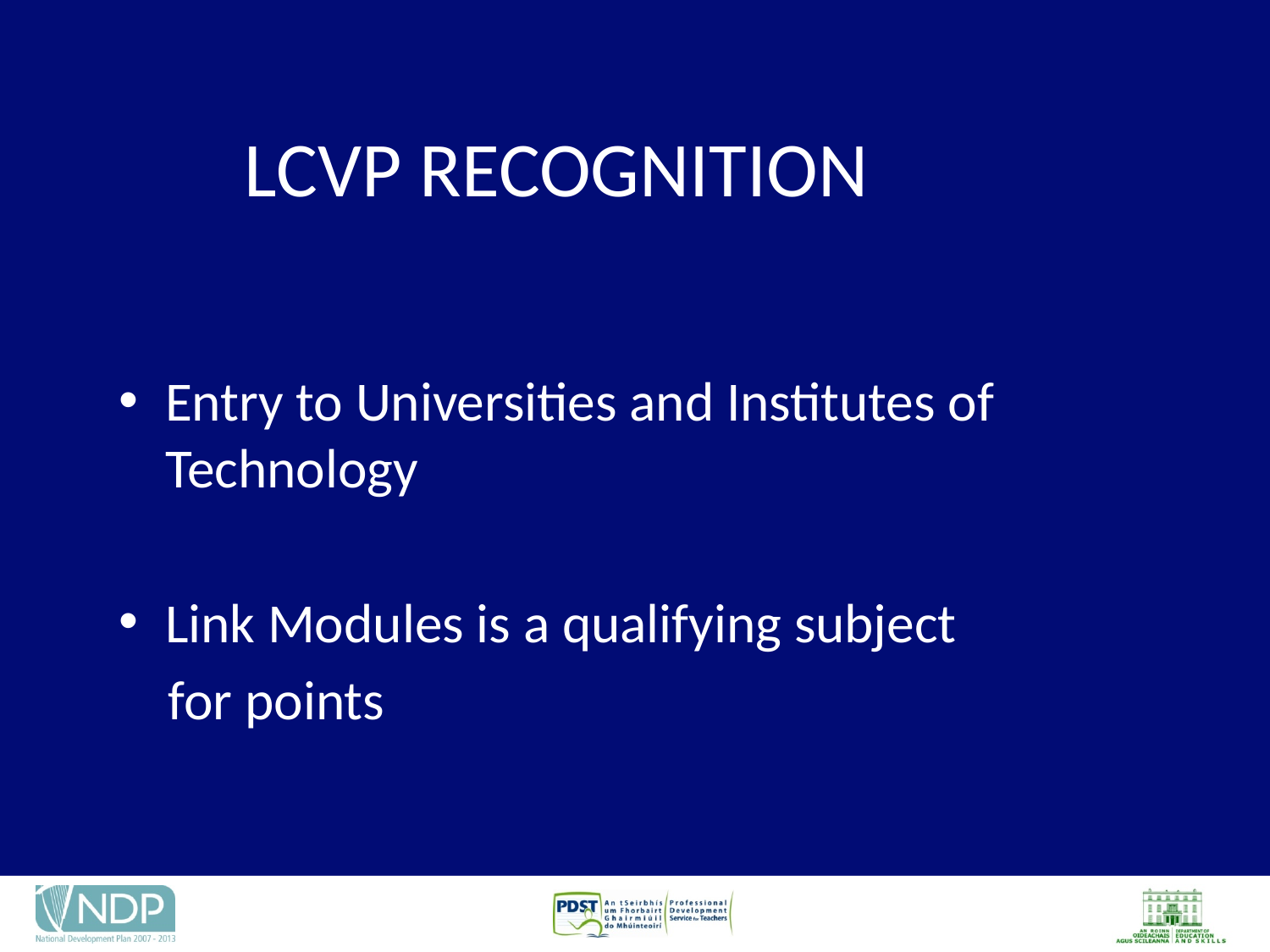

# LCVP RECOGNITION
Entry to Universities and Institutes of Technology

Link Modules is a qualifying subject
    for points